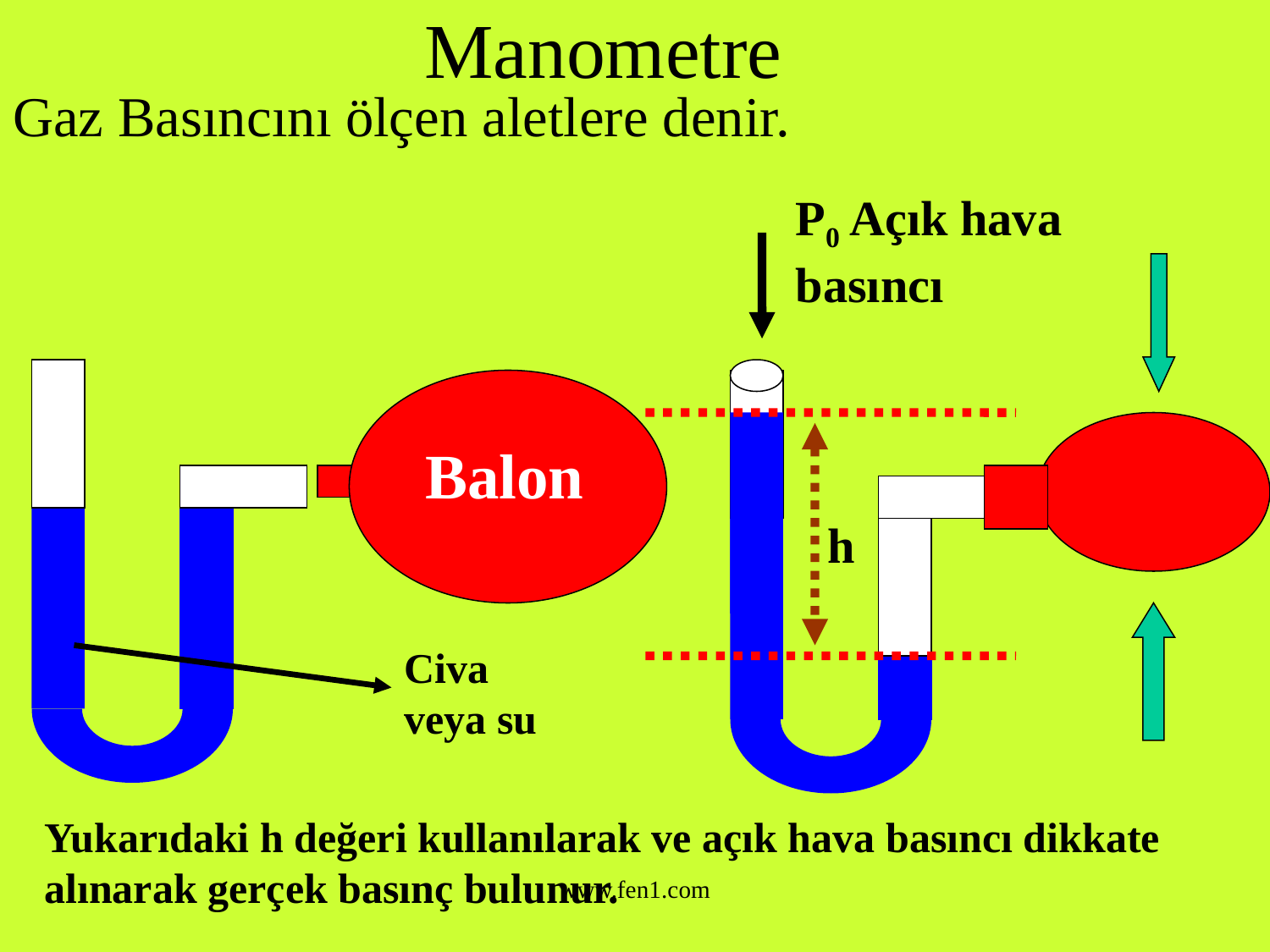

# Manometre
Gaz Basıncını ölçen aletlere denir.
P0 Açık hava basıncı

Civa veya su

Balon

h

Yukarıdaki h değeri kullanılarak ve açık hava basıncı dikkate alınarak gerçek basınç bulunur.
www.fen1.com